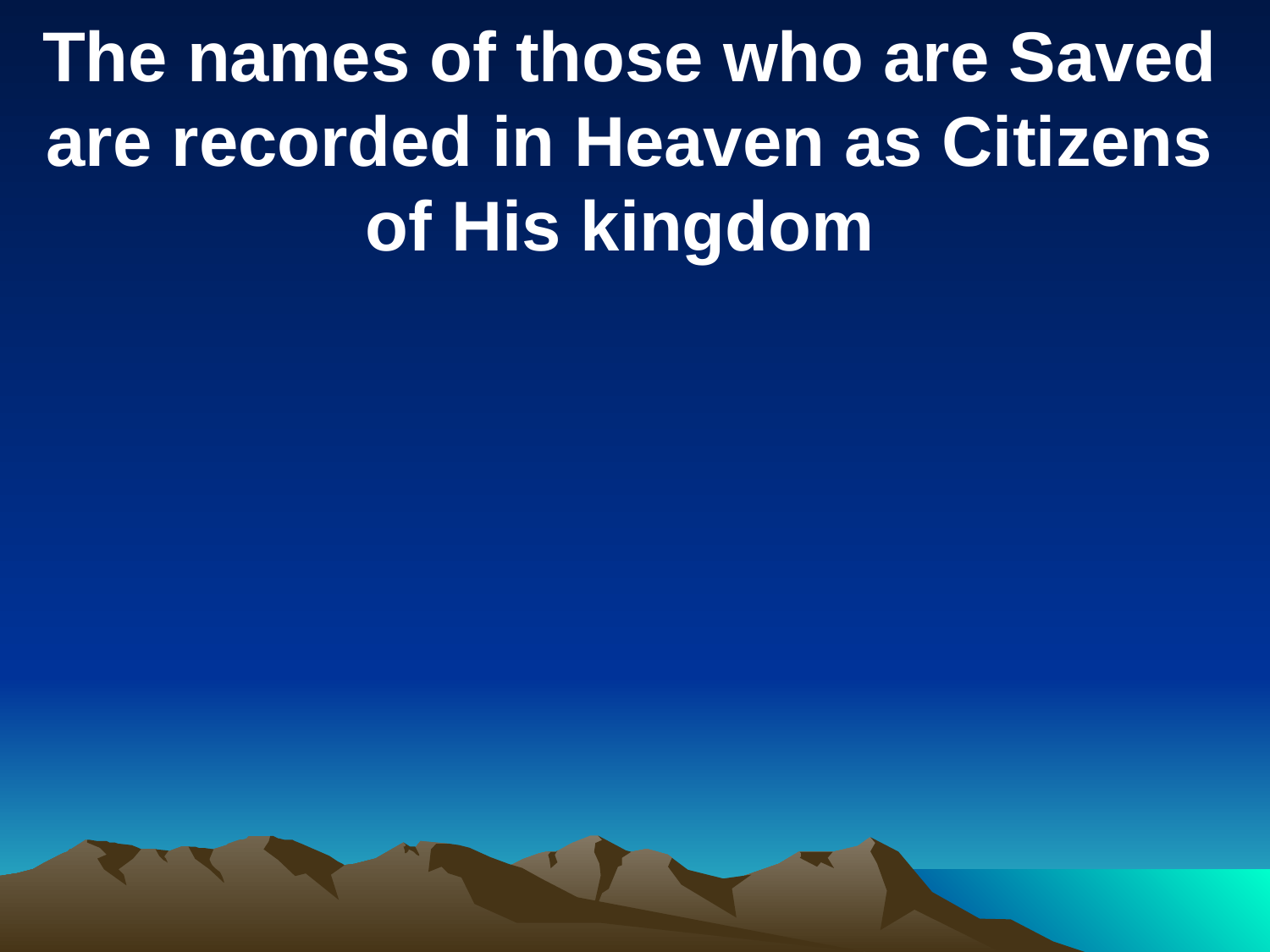

The names of those who are Saved are recorded in Heaven as Citizens of His kingdom